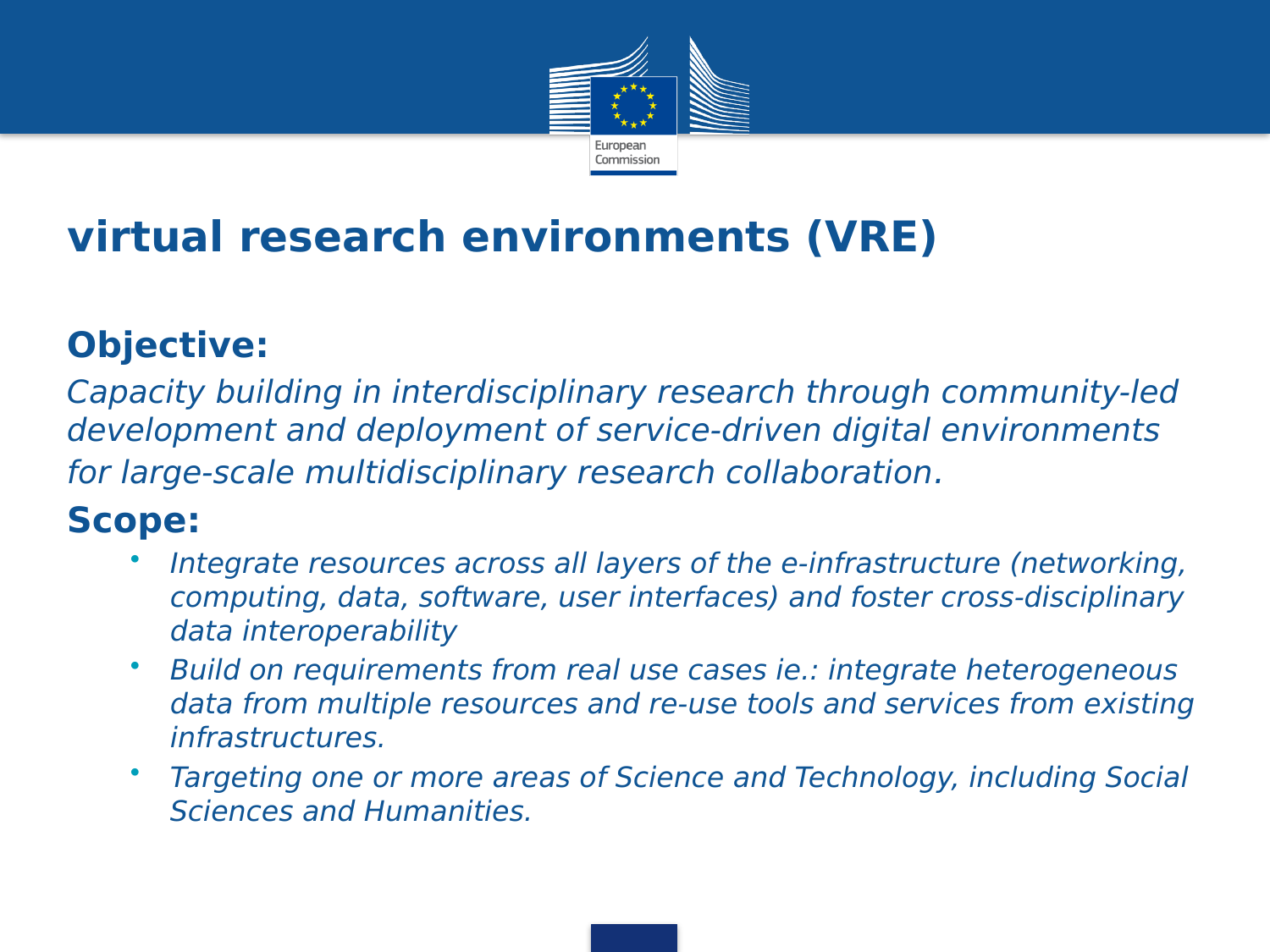

# virtual research environments (VRE)
Objective:
Capacity building in interdisciplinary research through community-led development and deployment of service-driven digital environments for large-scale multidisciplinary research collaboration.
Scope:
Integrate resources across all layers of the e-infrastructure (networking, computing, data, software, user interfaces) and foster cross-disciplinary data interoperability
Build on requirements from real use cases ie.: integrate heterogeneous data from multiple resources and re-use tools and services from existing infrastructures.
Targeting one or more areas of Science and Technology, including Social Sciences and Humanities.